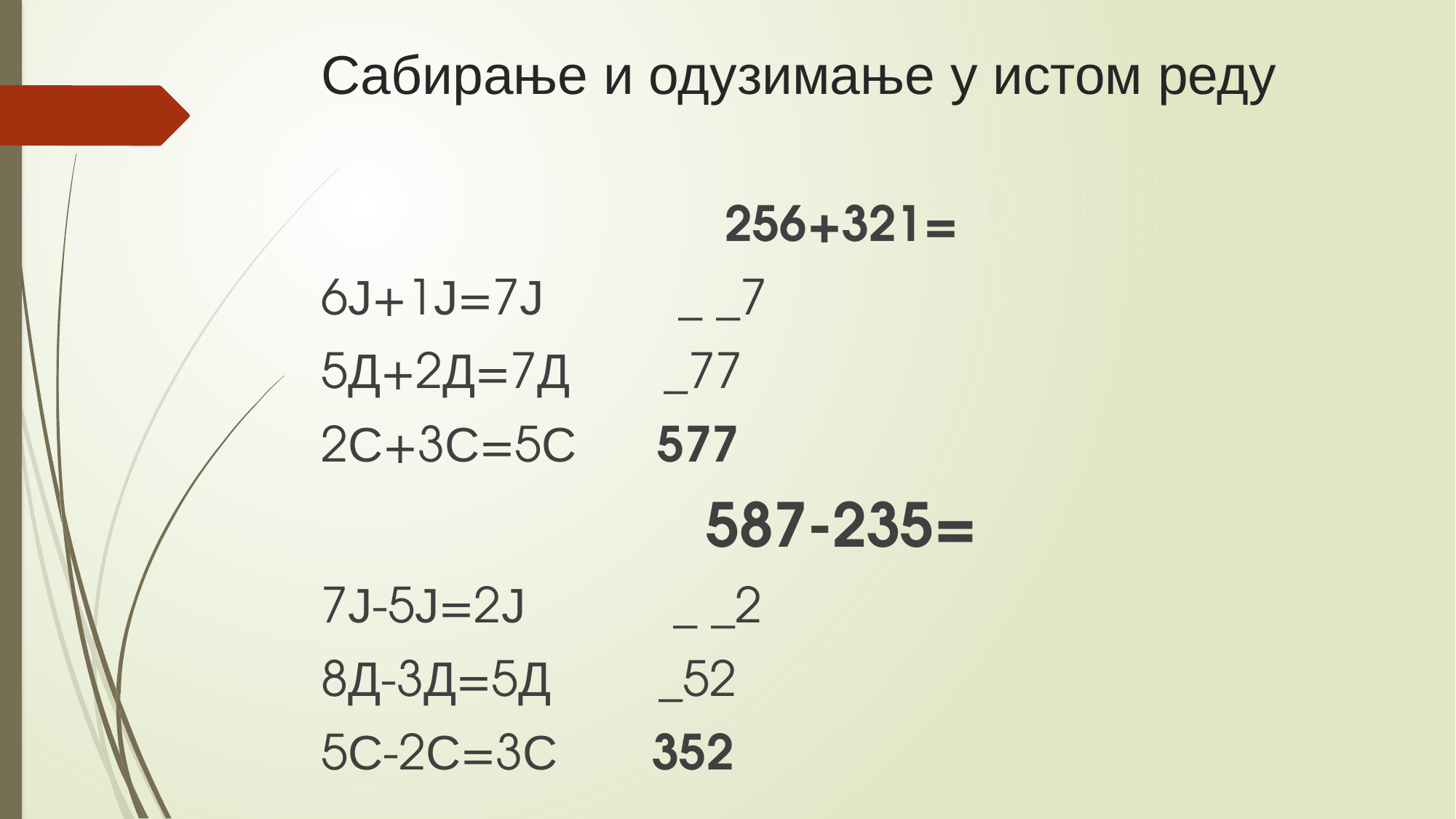

# Сабирање и одузимање у истом реду
256+321=
6Ј+1Ј=7Ј          _ _7
5Д+2Д=7Д       _77
2С+3С=5С      577
587-235=
7Ј-5Ј=2Ј           _ _2
8Д-3Д=5Д        _52
5С-2С=3С       352